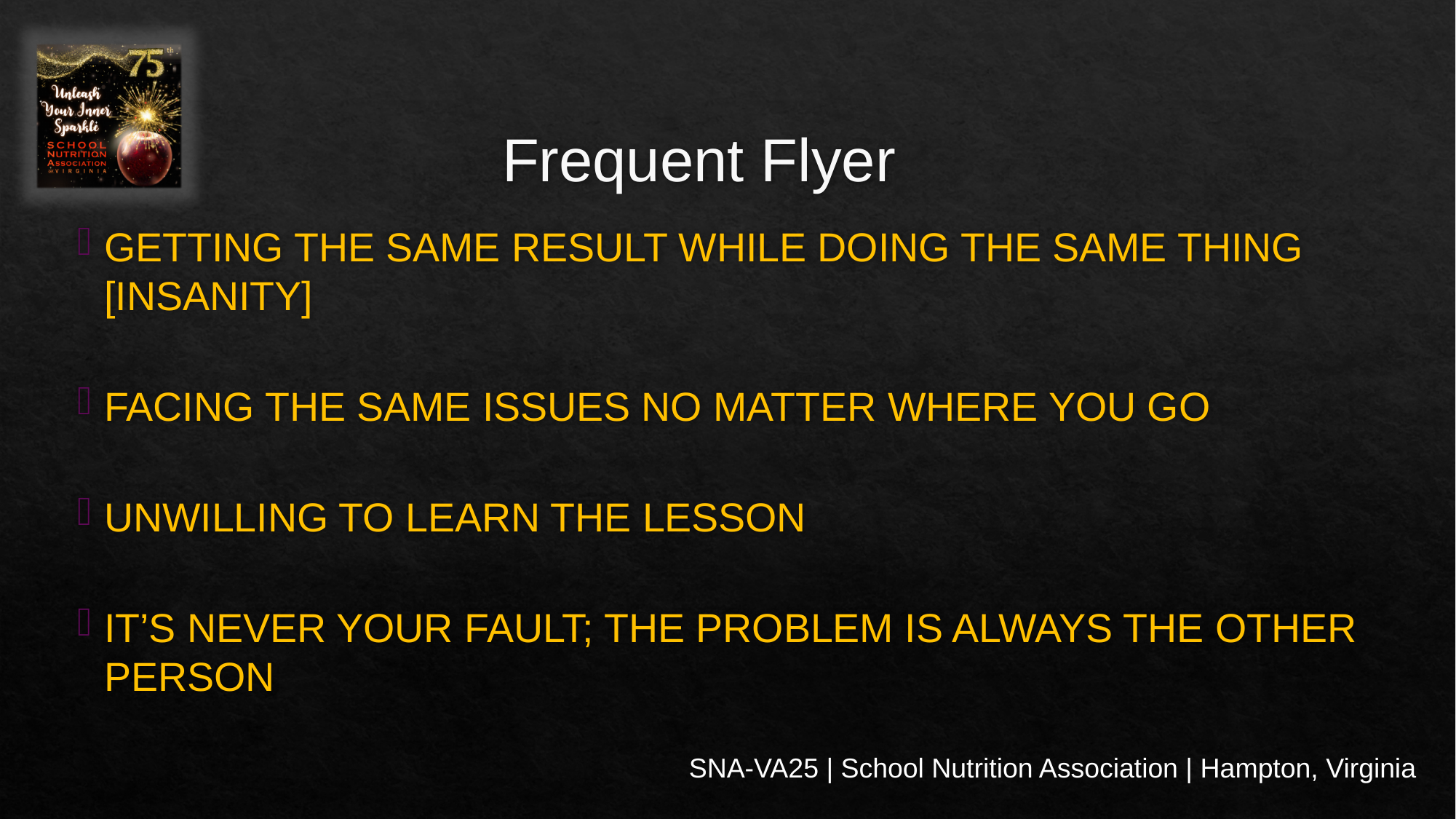

# Frequent Flyer
GETTING THE SAME RESULT WHILE DOING THE SAME THING [INSANITY]

FACING THE SAME ISSUES NO MATTER WHERE YOU GO

UNWILLING TO LEARN THE LESSON

IT’S NEVER YOUR FAULT; THE PROBLEM IS ALWAYS THE OTHER PERSON